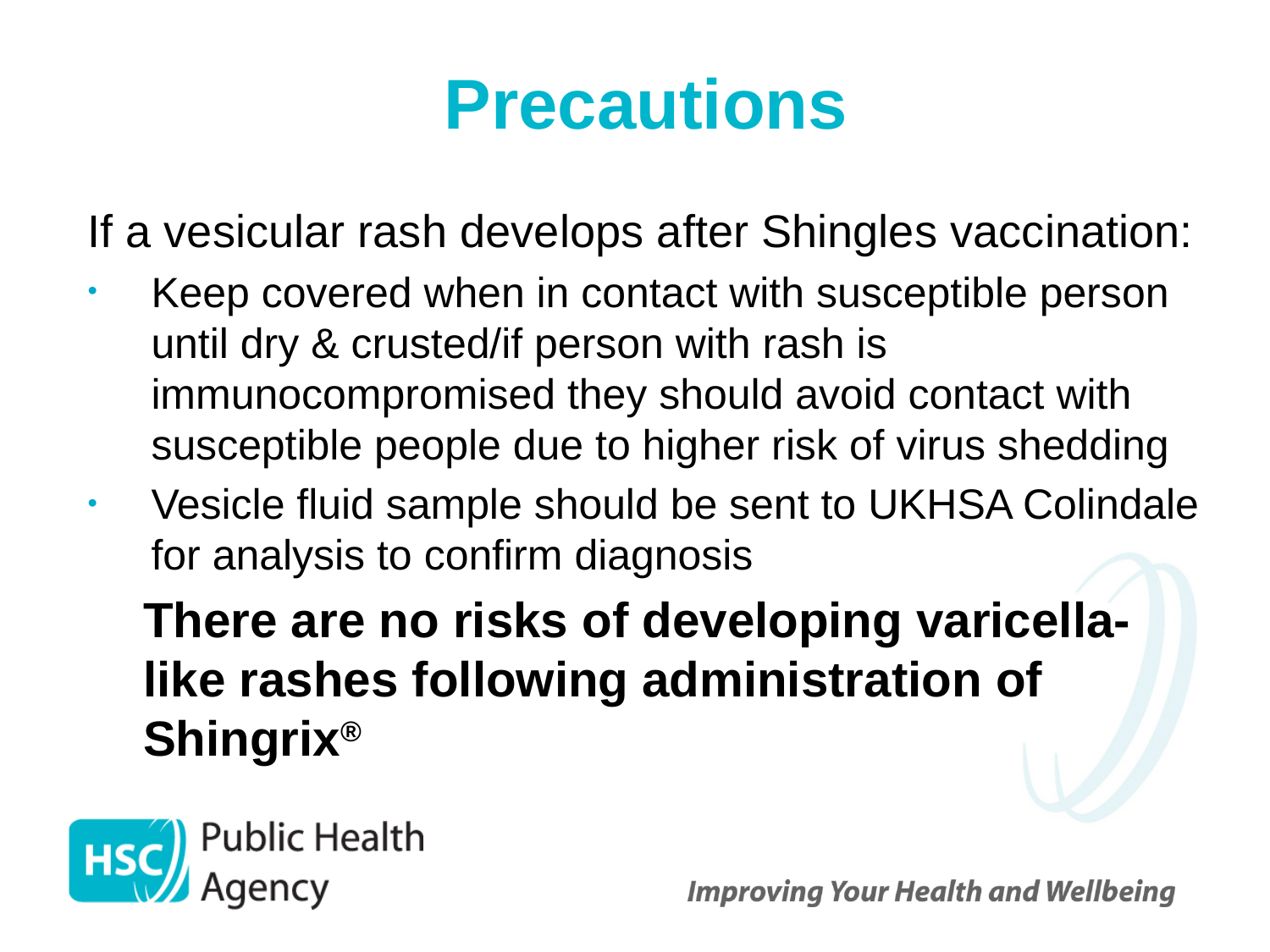

# Precautions
If a vesicular rash develops after Shingles vaccination:
Keep covered when in contact with susceptible person until dry & crusted/if person with rash is immunocompromised they should avoid contact with susceptible people due to higher risk of virus shedding
Vesicle fluid sample should be sent to UKHSA Colindale for analysis to confirm diagnosis
There are no risks of developing varicella-like rashes following administration of Shingrix®